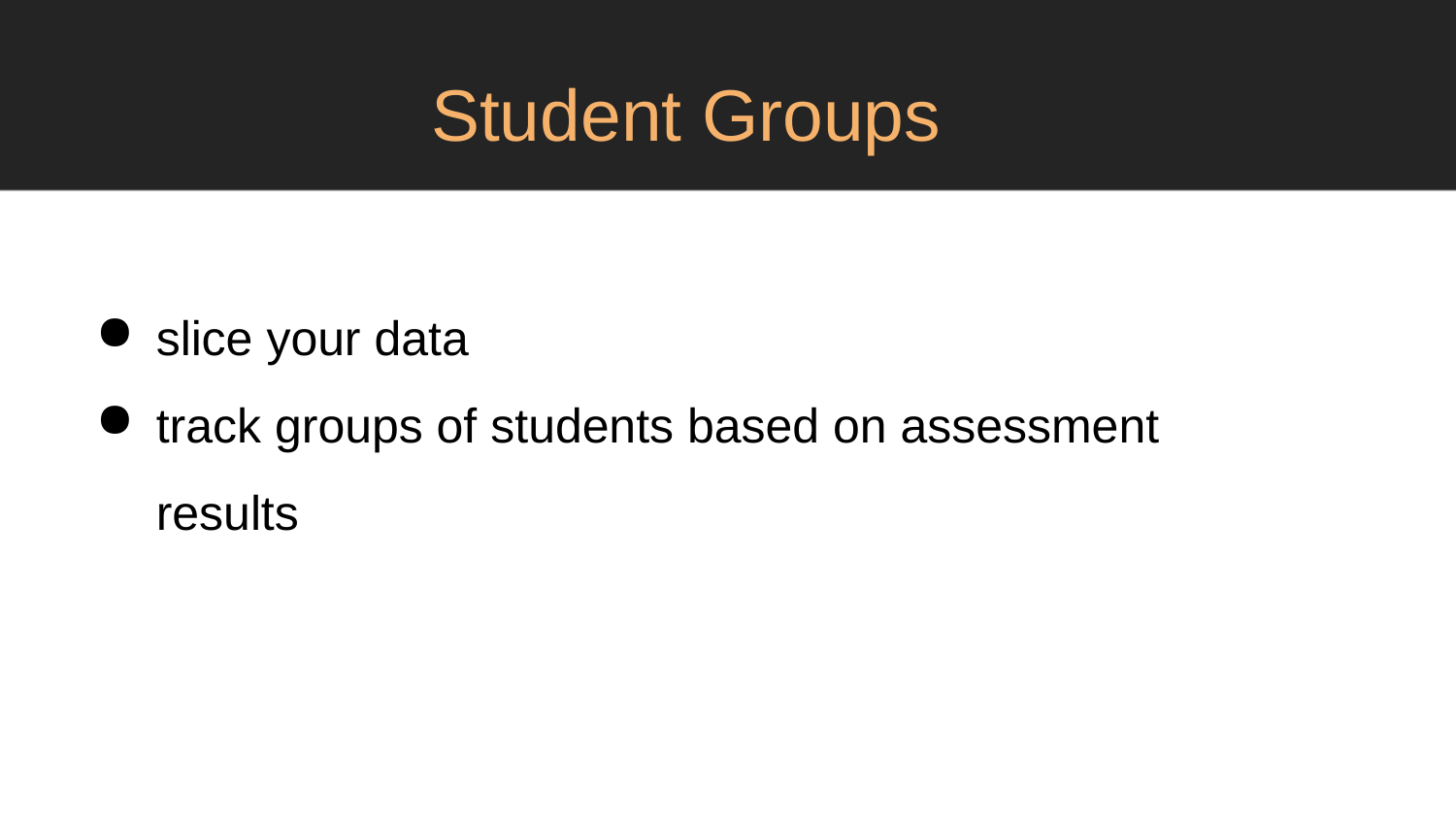

Student Groups
slice your data
track groups of students based on assessment results